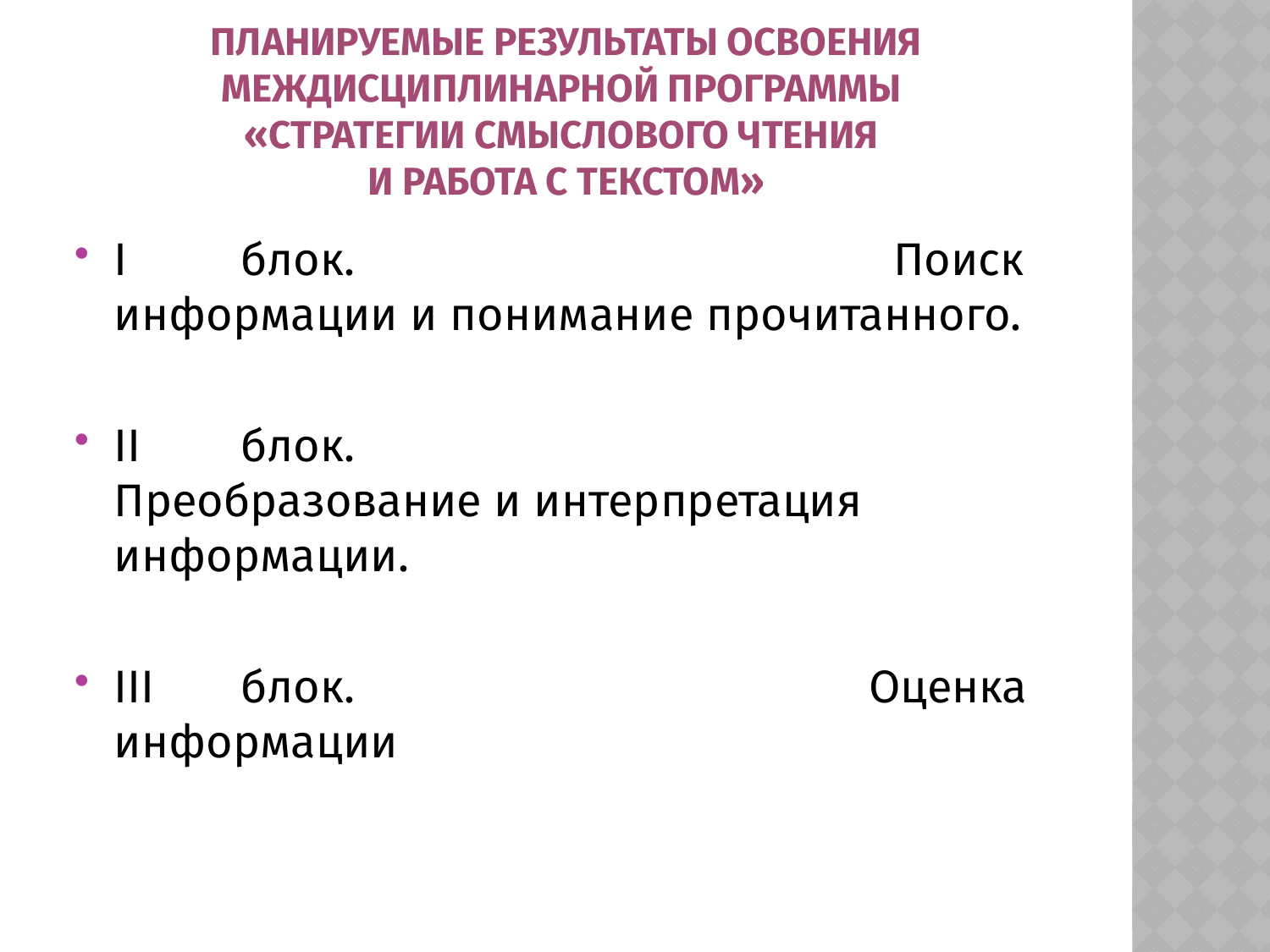

# Планируемые результаты освоения междисциплинарной программы «Стратегии смыслового чтения и работа с текстом»
I	блок.                                            Поиск информации и понимание прочитанного.

II	блок.                             Преобразование и интерпретация информации.

III	блок.                                          Оценка информации